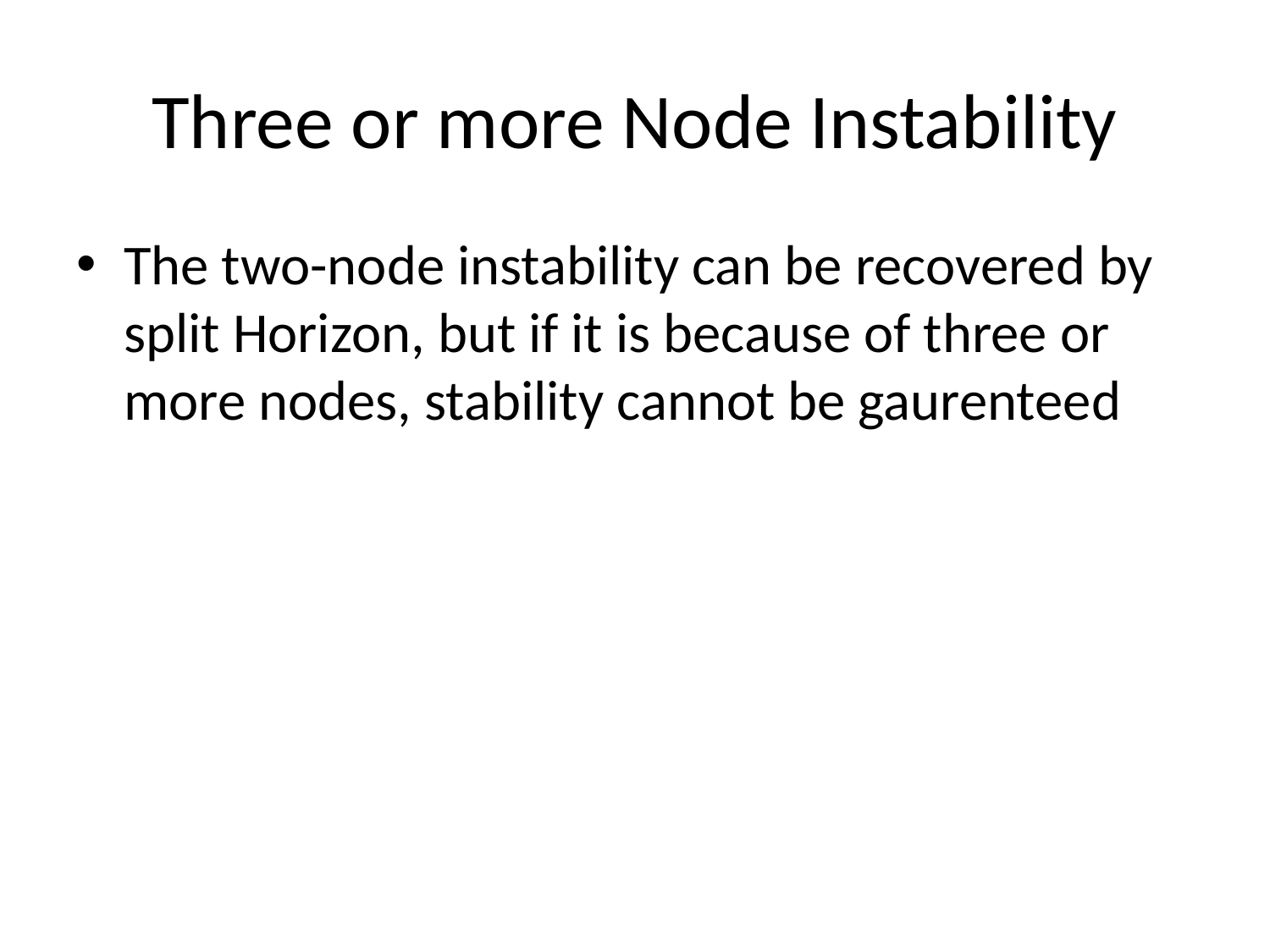

# Three or more Node Instability
The two-node instability can be recovered by split Horizon, but if it is because of three or more nodes, stability cannot be gaurenteed